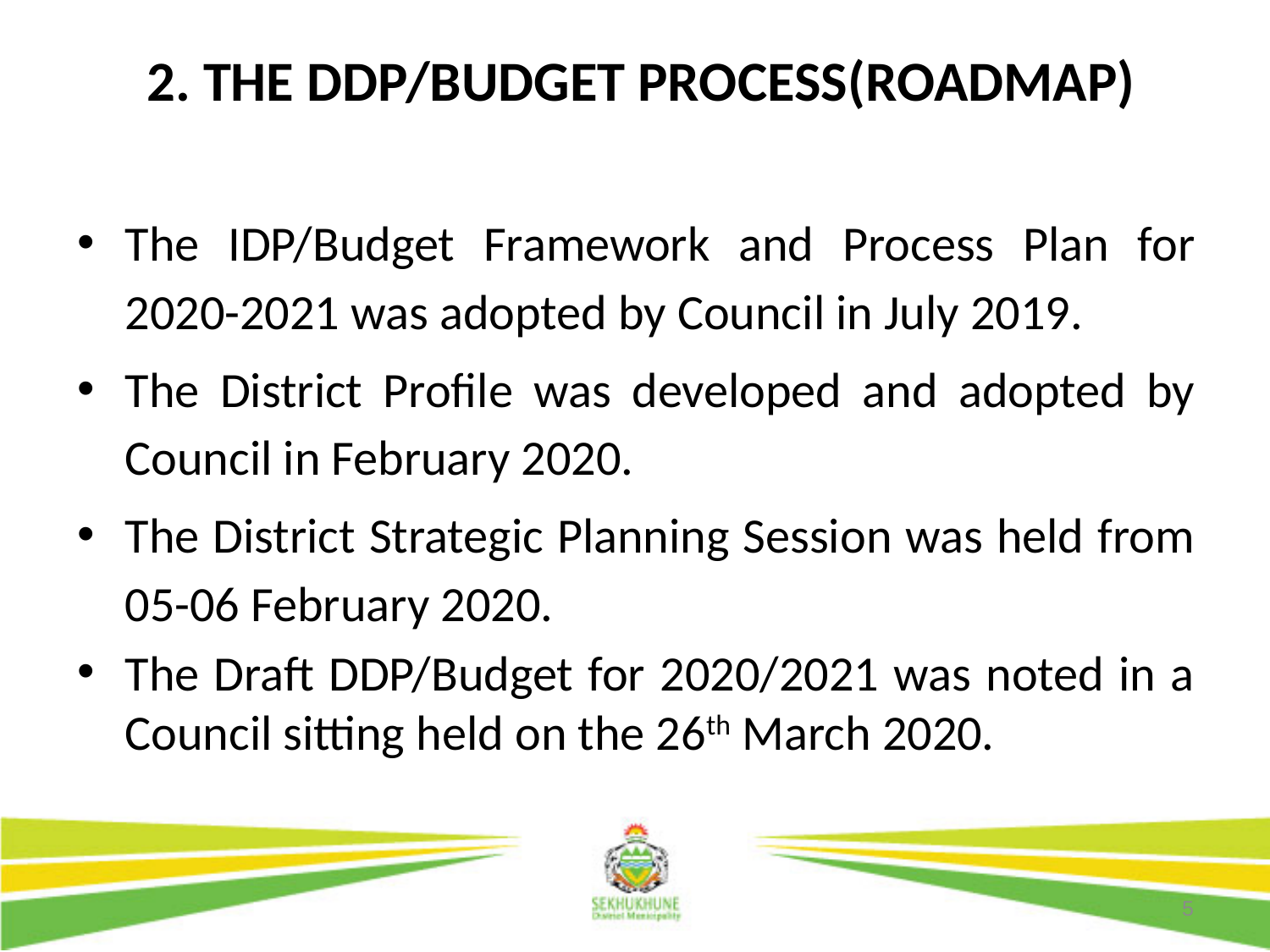

# 2. THE DDP/BUDGET PROCESS(ROADMAP)
The IDP/Budget Framework and Process Plan for 2020-2021 was adopted by Council in July 2019.
The District Profile was developed and adopted by Council in February 2020.
The District Strategic Planning Session was held from 05-06 February 2020.
The Draft DDP/Budget for 2020/2021 was noted in a Council sitting held on the 26th March 2020.

5